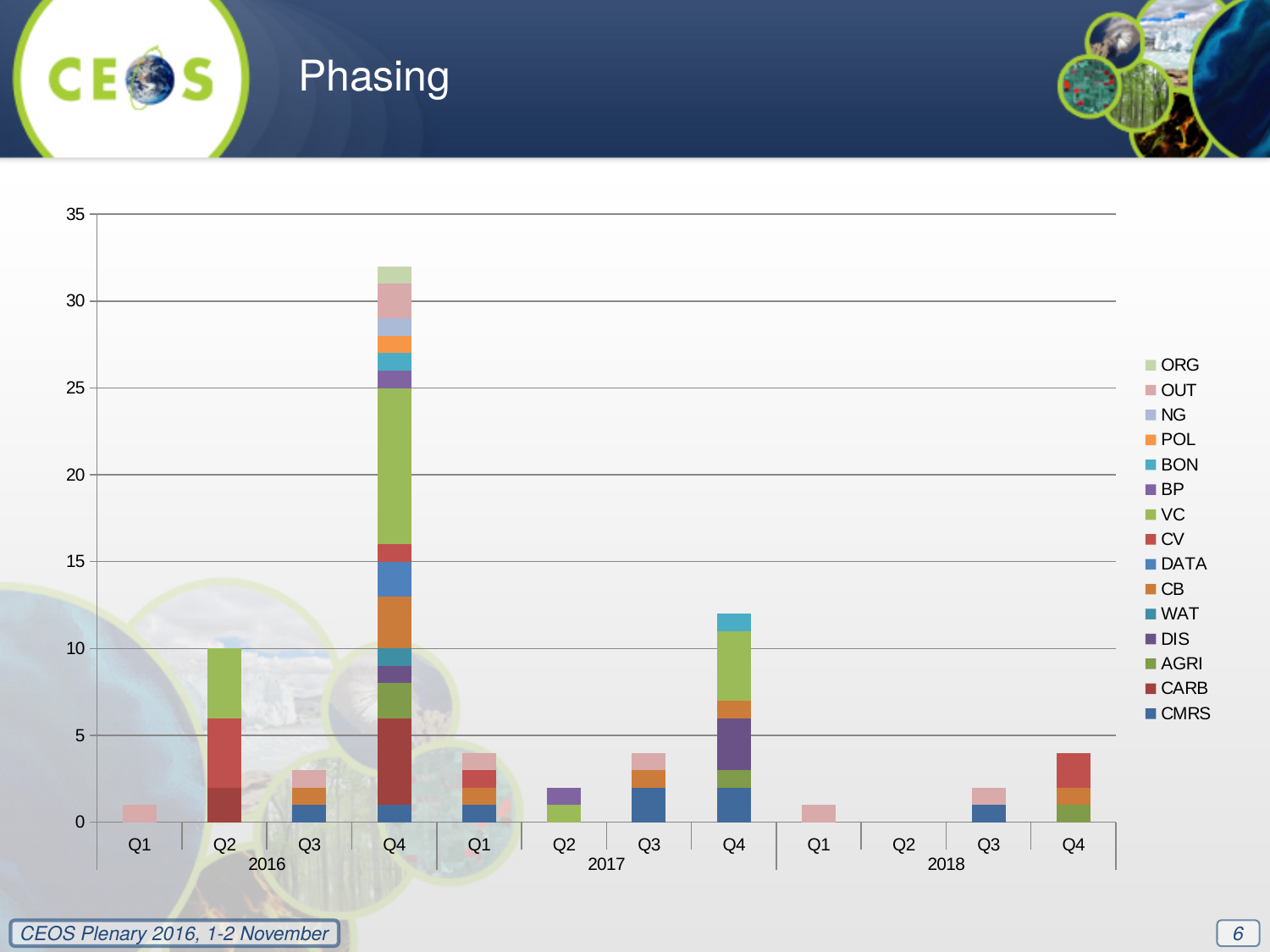

Phasing

### Chart

| Category | CMRS | CARB | AGRI | DIS | WAT | CB | DATA | CV | VC | BP | BON | POL | NG | OUT | ORG |
|---|---|---|---|---|---|---|---|---|---|---|---|---|---|---|---|
| Q1 | None | None | None | None | None | None | None | None | None | None | None | None | None | 1.0 | None |
| Q2 | None | 2.0 | None | None | None | None | None | 4.0 | 4.0 | None | None | None | None | None | None |
| Q3 | 1.0 | None | None | None | None | 1.0 | None | None | None | None | None | None | None | 1.0 | None |
| Q4 | 1.0 | 5.0 | 2.0 | 1.0 | 1.0 | 3.0 | 2.0 | 1.0 | 9.0 | 1.0 | 1.0 | 1.0 | 1.0 | 2.0 | 1.0 |
| Q1 | 1.0 | None | None | None | None | 1.0 | None | 1.0 | None | None | None | None | None | 1.0 | None |
| Q2 | None | None | None | None | None | None | None | None | 1.0 | 1.0 | None | None | None | None | None |
| Q3 | 2.0 | None | None | None | None | 1.0 | None | None | None | None | None | None | None | 1.0 | None |
| Q4 | 2.0 | None | 1.0 | 3.0 | None | 1.0 | None | None | 4.0 | None | 1.0 | None | None | None | None |
| Q1 | None | None | None | None | None | None | None | None | None | None | None | None | None | 1.0 | None |
| Q2 | None | None | None | None | None | None | None | None | None | None | None | None | None | None | None |
| Q3 | 1.0 | None | None | None | None | None | None | None | None | None | None | None | None | 1.0 | None |
| Q4 | None | None | 1.0 | None | None | 1.0 | None | 2.0 | None | None | None | None | None | None | None |
6